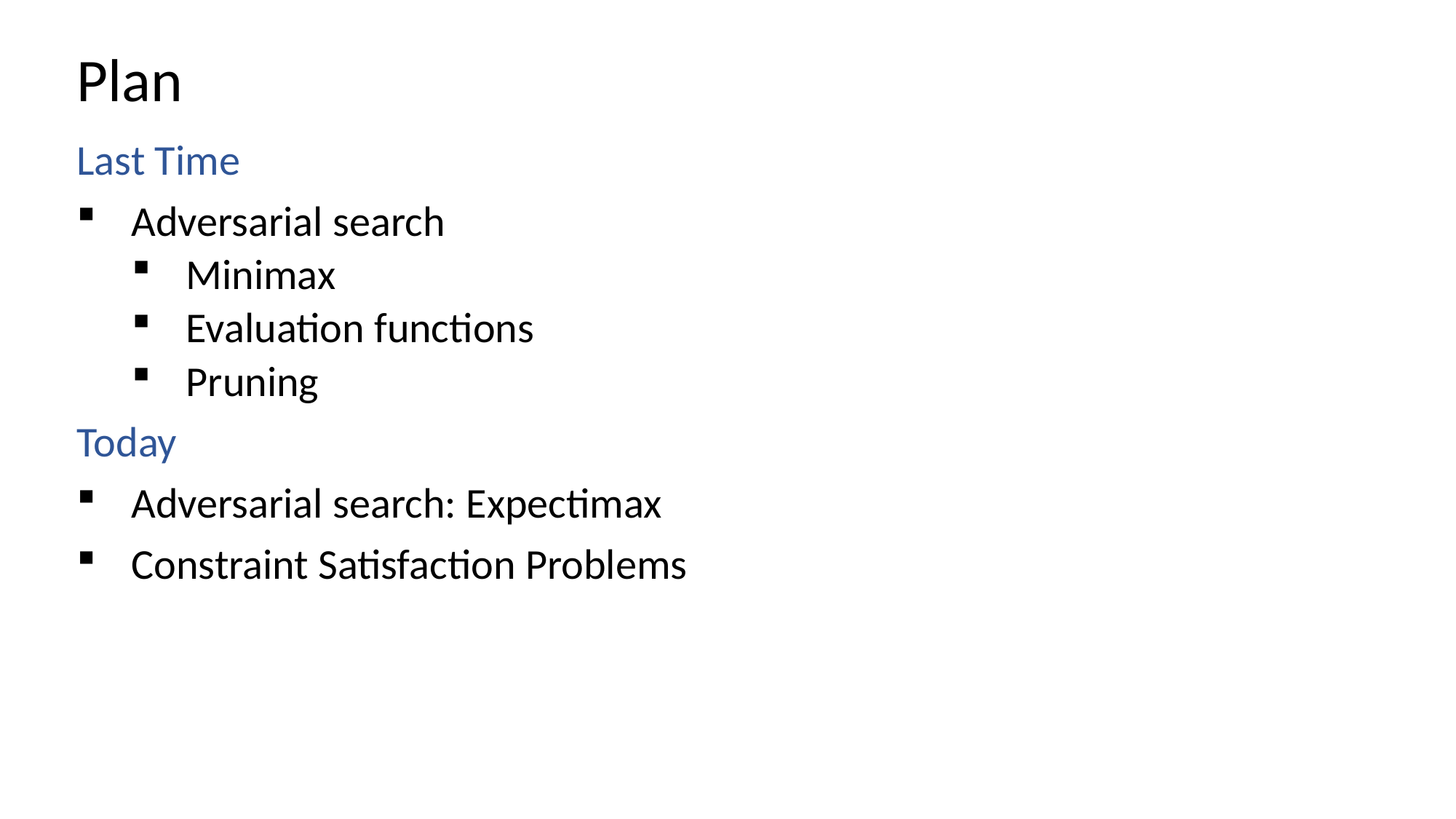

# Plan
Last Time
Adversarial search
Minimax
Evaluation functions
Pruning
Today
Adversarial search: Expectimax
Constraint Satisfaction Problems